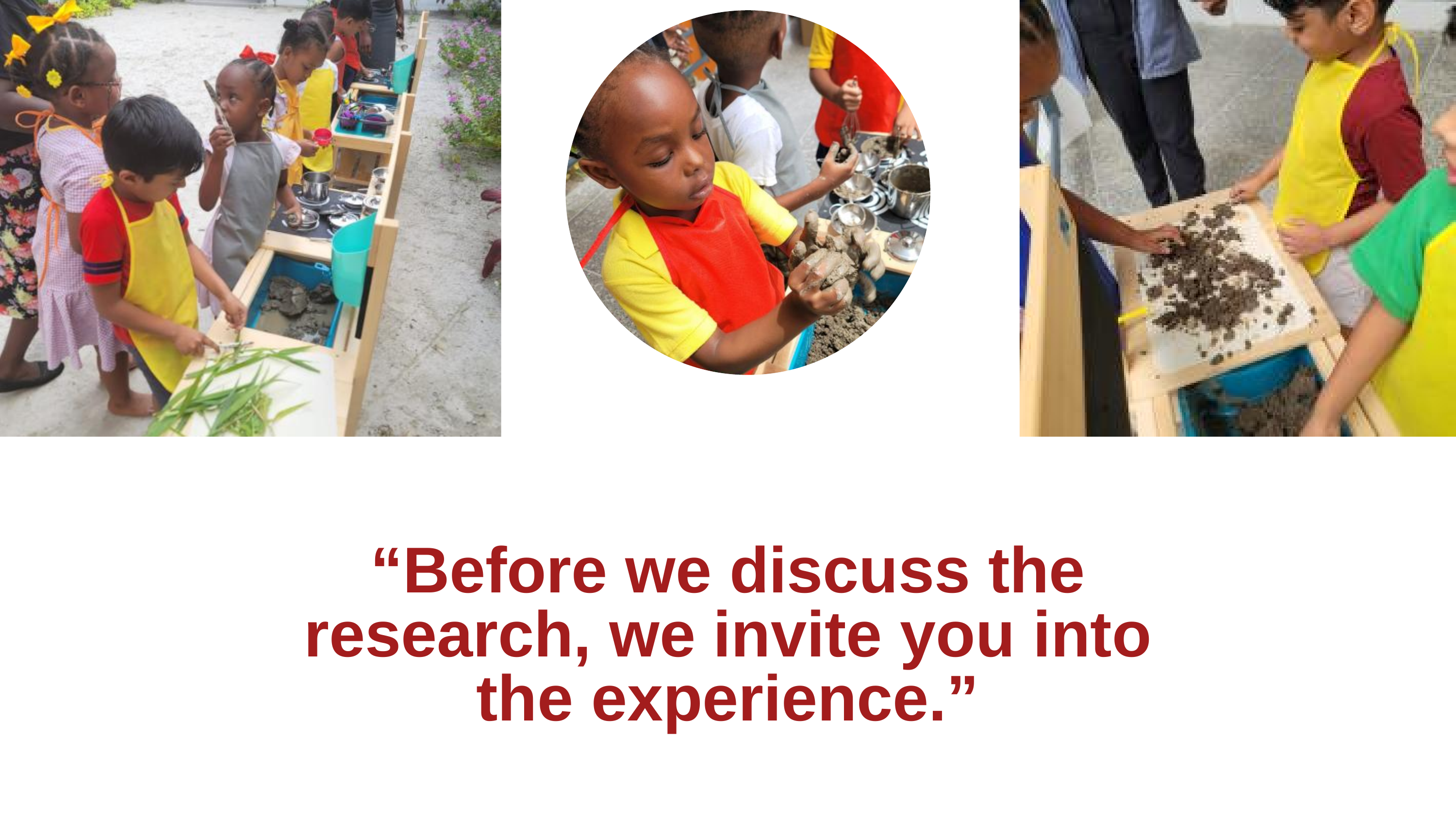

“Before we discuss the research, we invite you into the experience.”